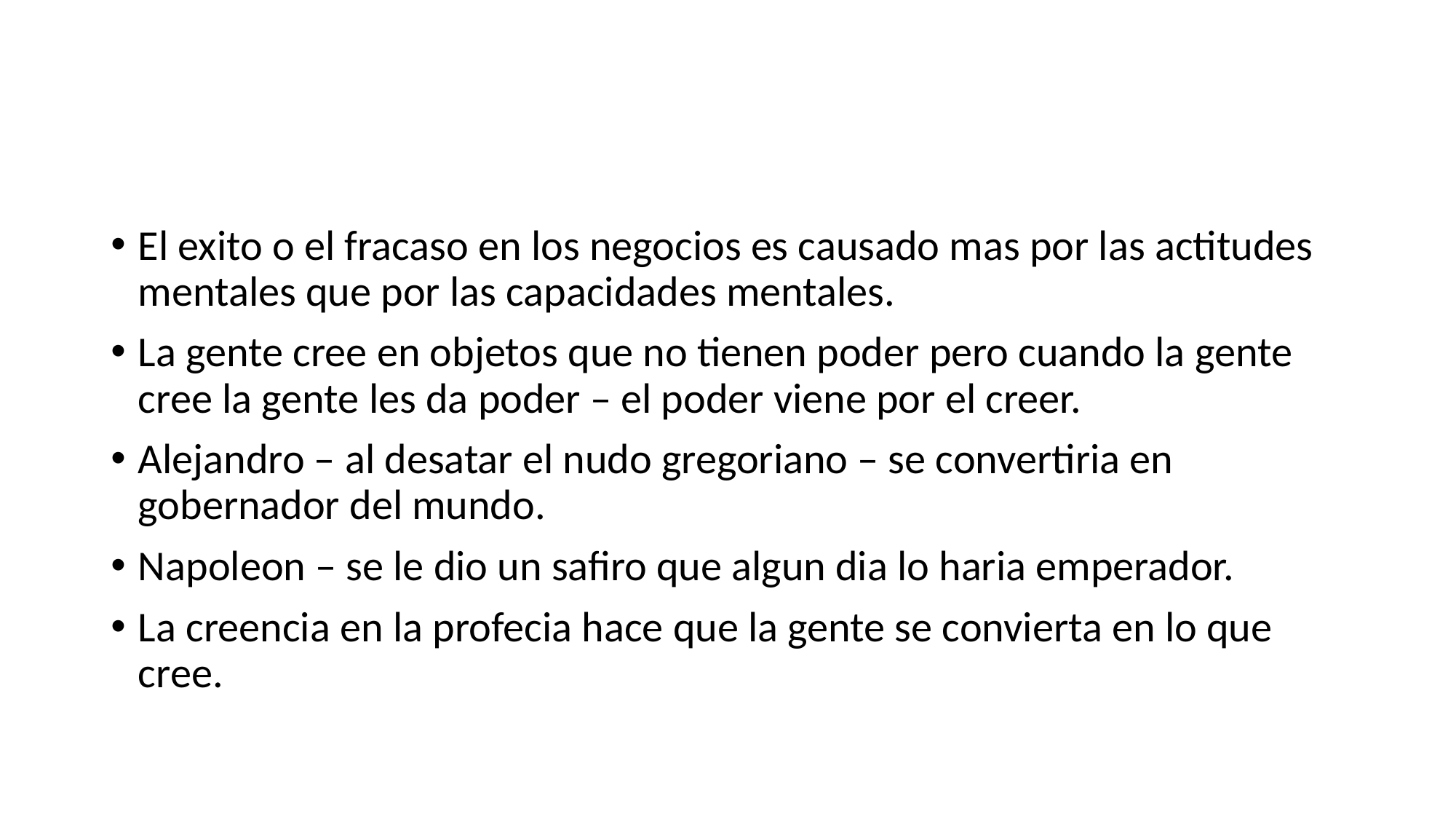

#
El exito o el fracaso en los negocios es causado mas por las actitudes mentales que por las capacidades mentales.
La gente cree en objetos que no tienen poder pero cuando la gente cree la gente les da poder – el poder viene por el creer.
Alejandro – al desatar el nudo gregoriano – se convertiria en gobernador del mundo.
Napoleon – se le dio un safiro que algun dia lo haria emperador.
La creencia en la profecia hace que la gente se convierta en lo que cree.